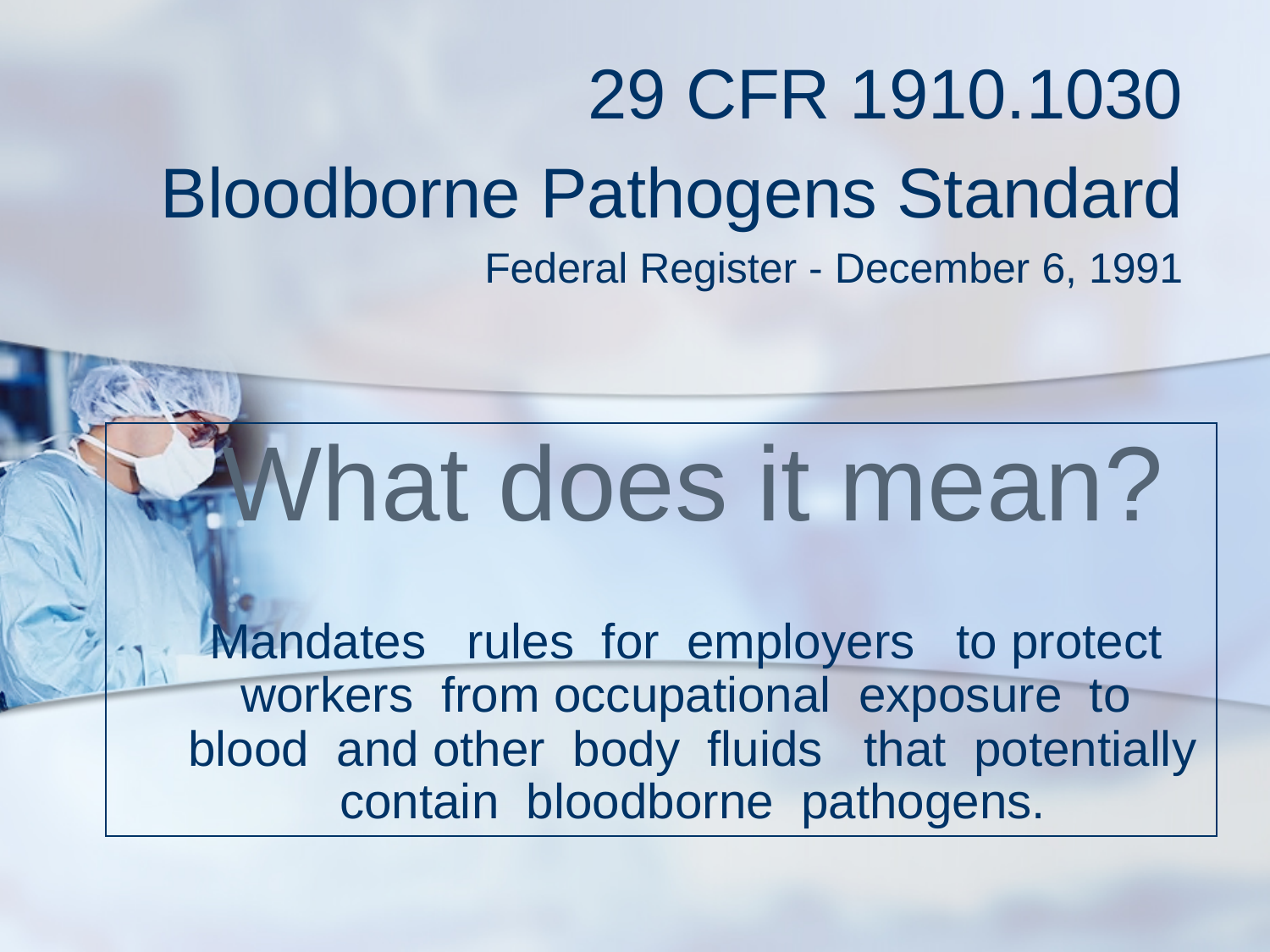

29 CFR 1910.1030
Bloodborne Pathogens Standard
Federal Register - December 6, 1991

What does it mean?

Mandates   rules  for  employers   to protect  workers  from occupational  exposure  to  blood  and other  body  fluids   that  potentially contain  bloodborne  pathogens.